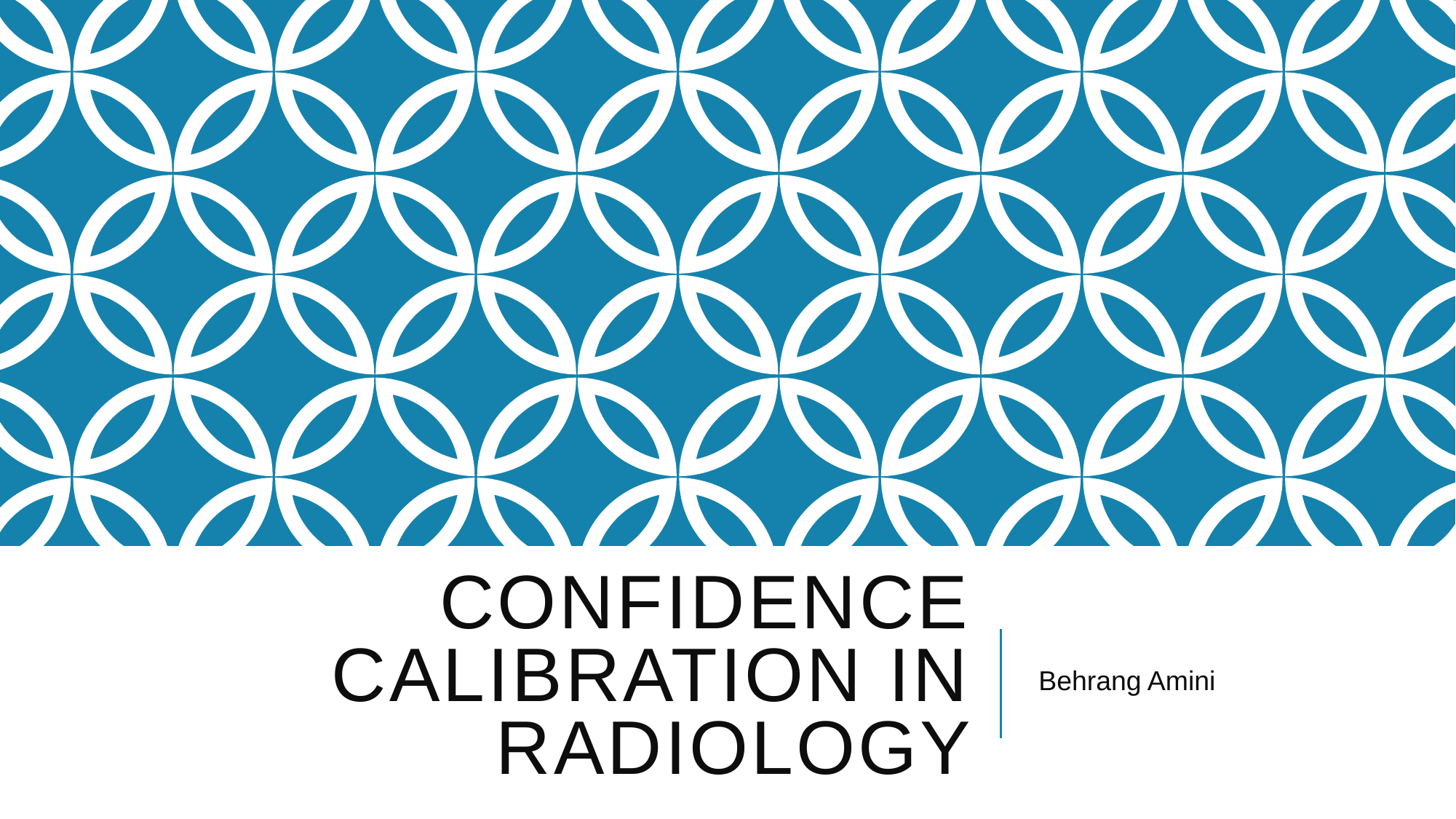

# Confidence Calibration in Radiology
Behrang Amini